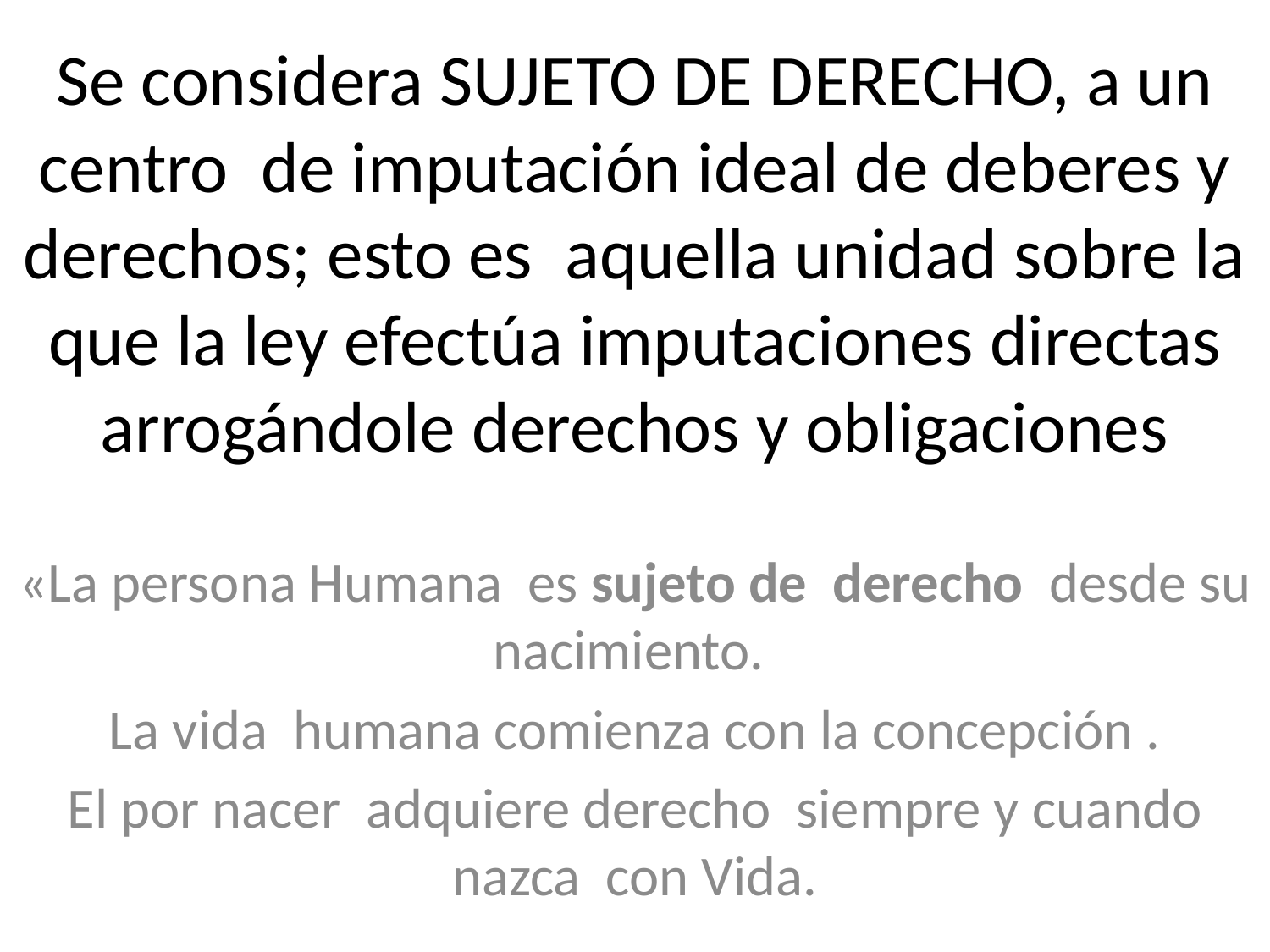

# Se considera SUJETO DE DERECHO, a un centro  de imputación ideal de deberes y derechos; esto es  aquella unidad sobre la que la ley efectúa imputaciones directas arrogándole derechos y obligaciones
«La persona Humana  es sujeto de  derecho  desde su nacimiento.
La vida  humana comienza con la concepción .
El por nacer  adquiere derecho  siempre y cuando nazca  con Vida.